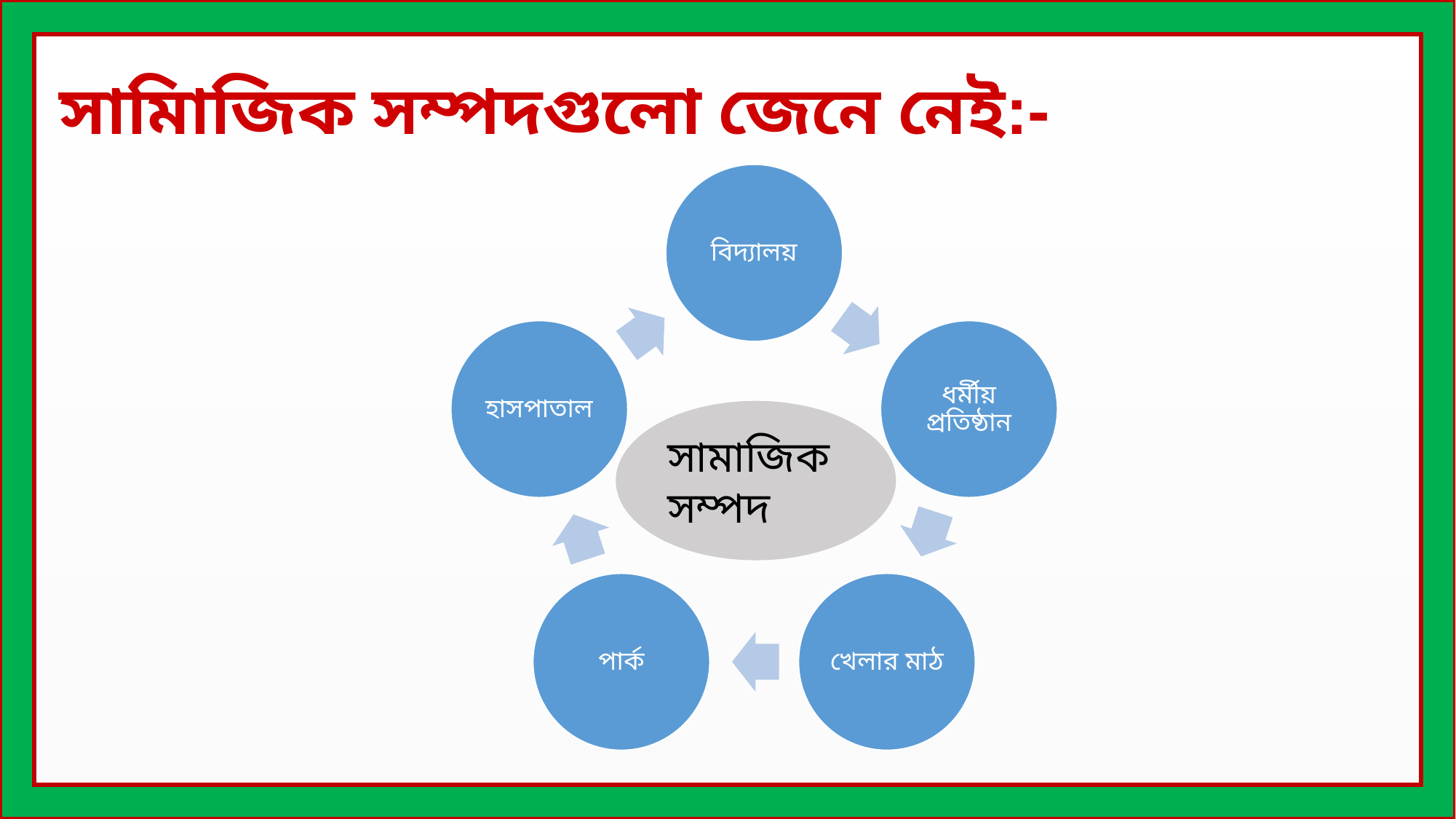

সামিাজিক সম্পদগুলো জেনে নেই:-
বিদ্যালয়

ধর্মীয় প্রতিষ্ঠান

খেলার মাঠ

পার্ক

হাসপাতাল

সামাজিক
সম্পদ